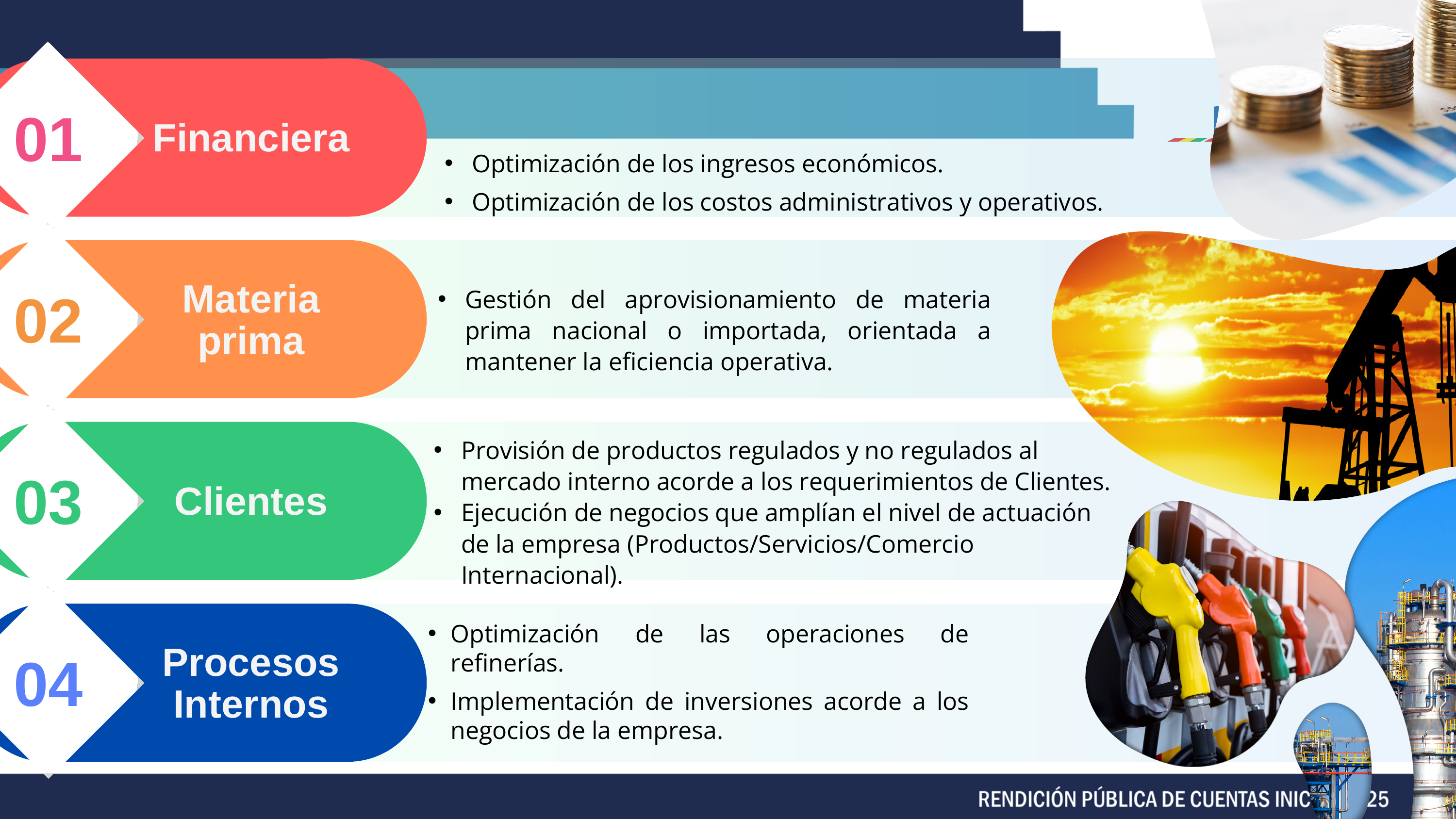

01
Financiera
Optimización de los ingresos económicos.
Optimización de los costos administrativos y operativos.

Materia prima
Gestión del aprovisionamiento de materia prima nacional o importada, orientada a mantener la eficiencia operativa.
02
Provisión de productos regulados y no regulados al mercado interno acorde a los requerimientos de Clientes.
Ejecución de negocios que amplían el nivel de actuación de la empresa (Productos/Servicios/Comercio Internacional).

03

Clientes

Optimización de las operaciones de refinerías.
Implementación de inversiones acorde a los negocios de la empresa.
Procesos Internos
04